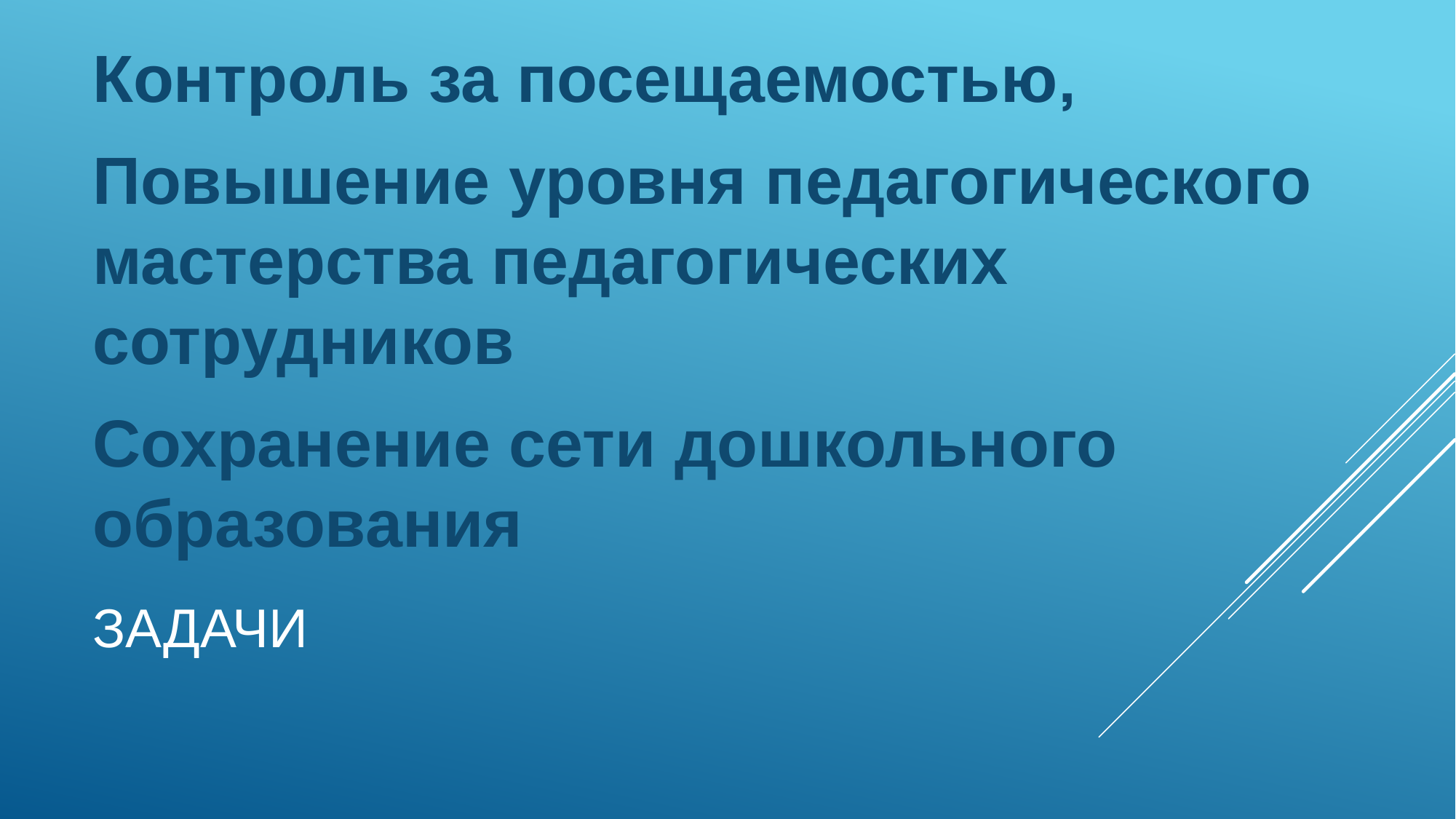

Контроль за посещаемостью,
Повышение уровня педагогического мастерства педагогических сотрудников
Сохранение сети дошкольного образования
# задачи